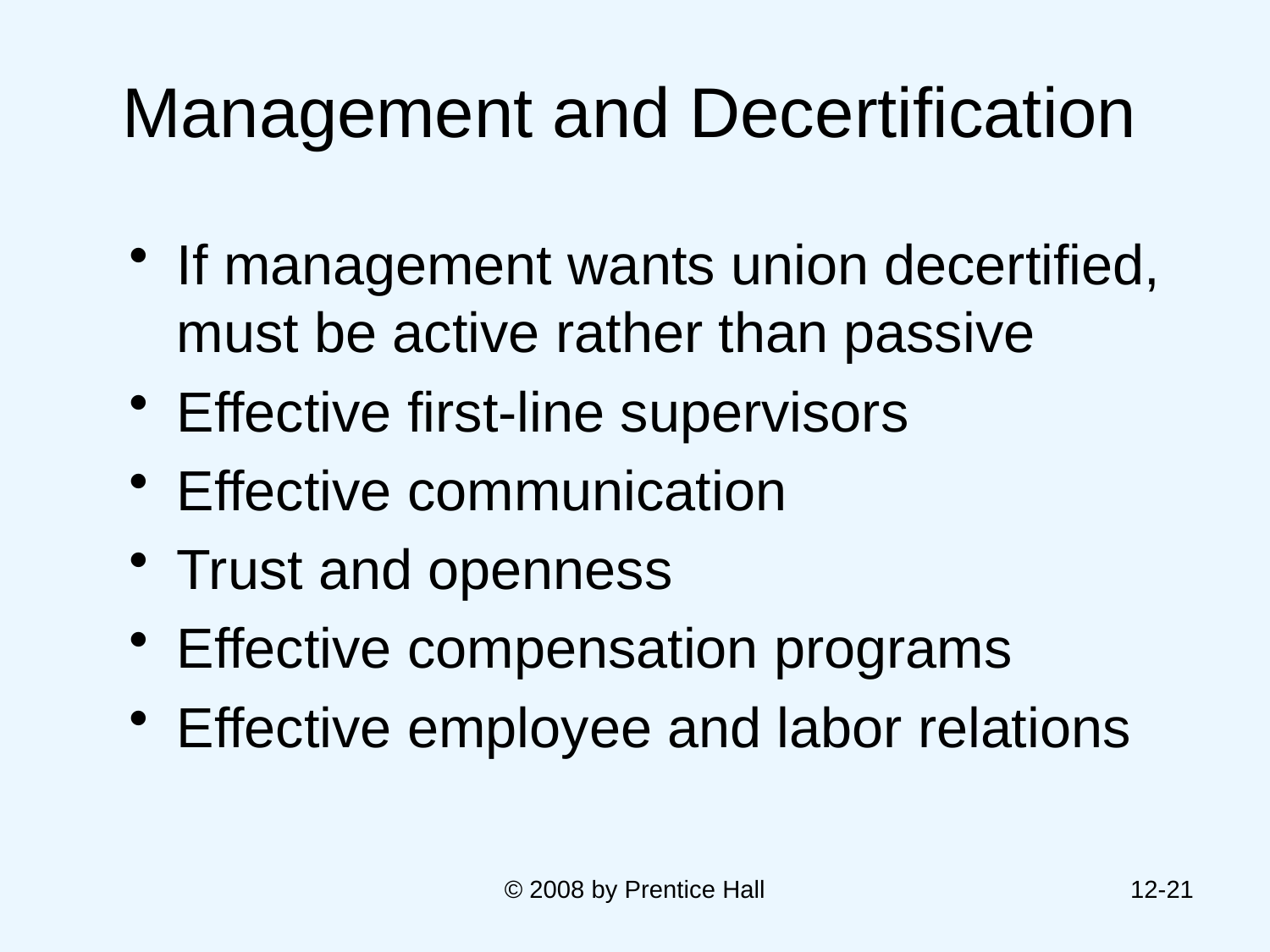

# Management and Decertification
If management wants union decertified, must be active rather than passive
Effective first-line supervisors
Effective communication
Trust and openness
Effective compensation programs
Effective employee and labor relations
© 2008 by Prentice Hall
12-21